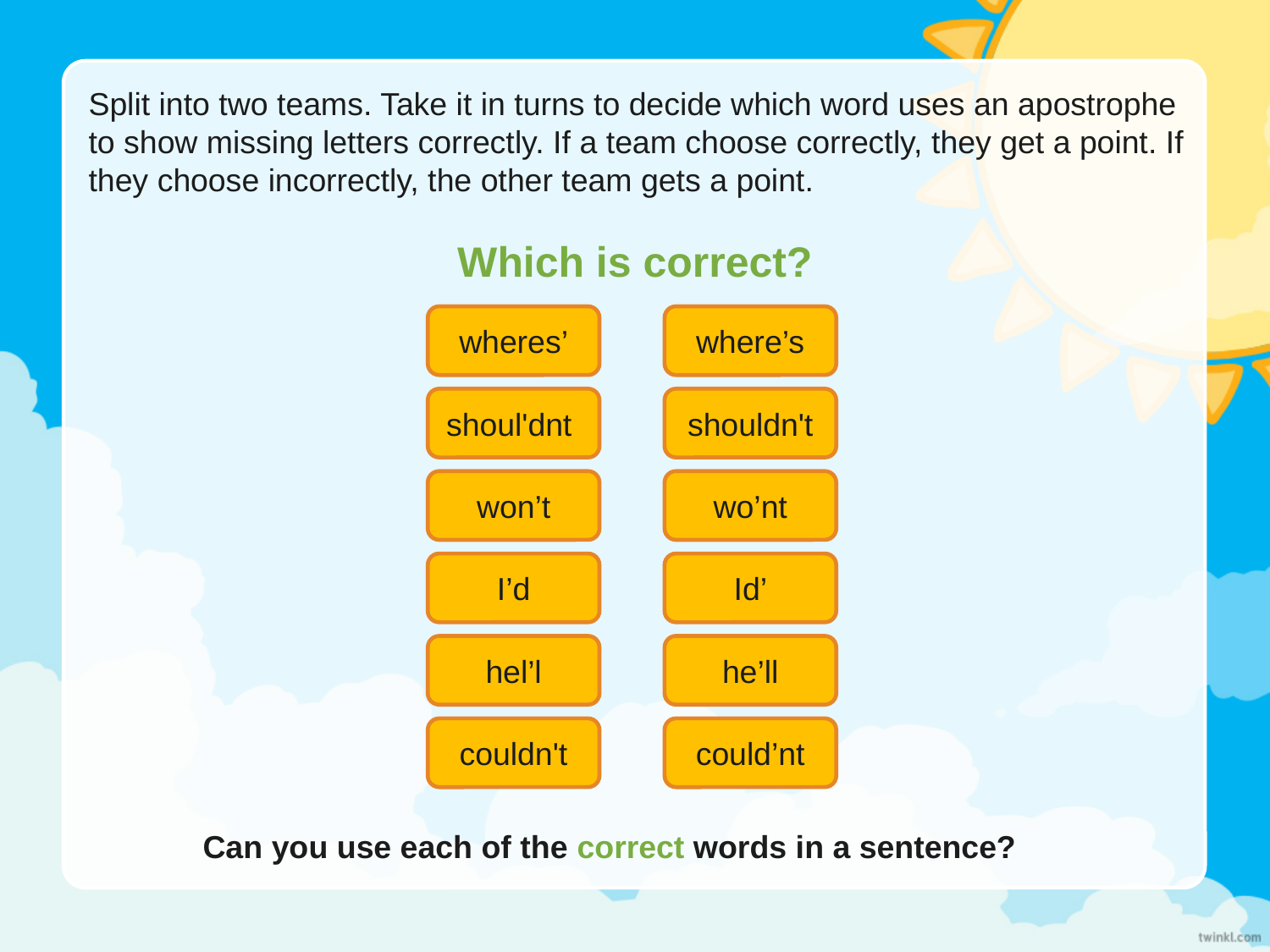

Split into two teams. Take it in turns to decide which word uses an apostrophe to show missing letters correctly. If a team choose correctly, they get a point. If they choose incorrectly, the other team gets a point.
Which is correct?
wheres’
where’s
shoul'dnt
shouldn't
won’t
wo’nt
I’d
Id’
hel’l
he’ll
couldn't
could’nt
Can you use each of the correct words in a sentence?